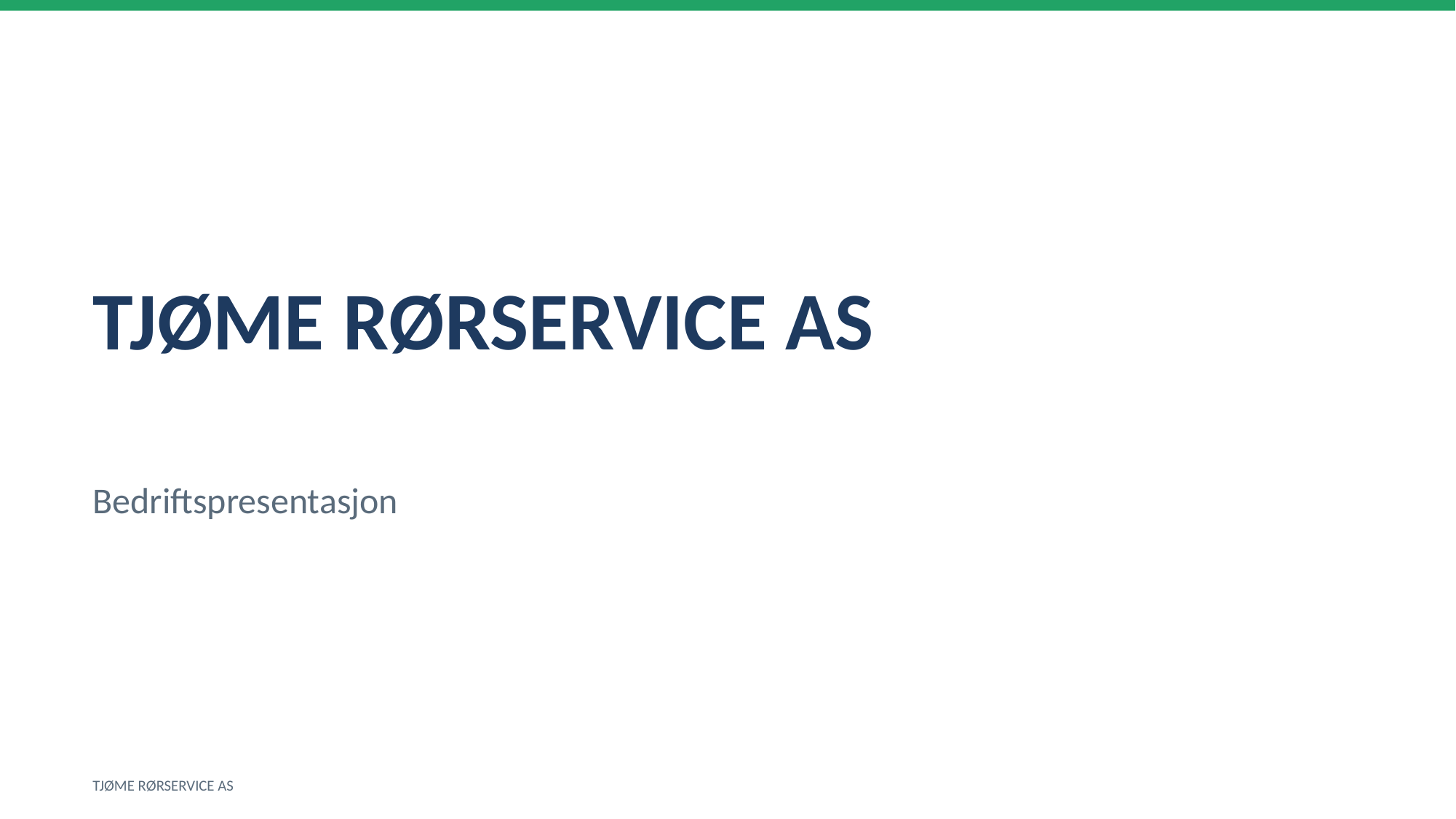

TJØME RØRSERVICE AS
Bedriftspresentasjon
TJØME RØRSERVICE AS